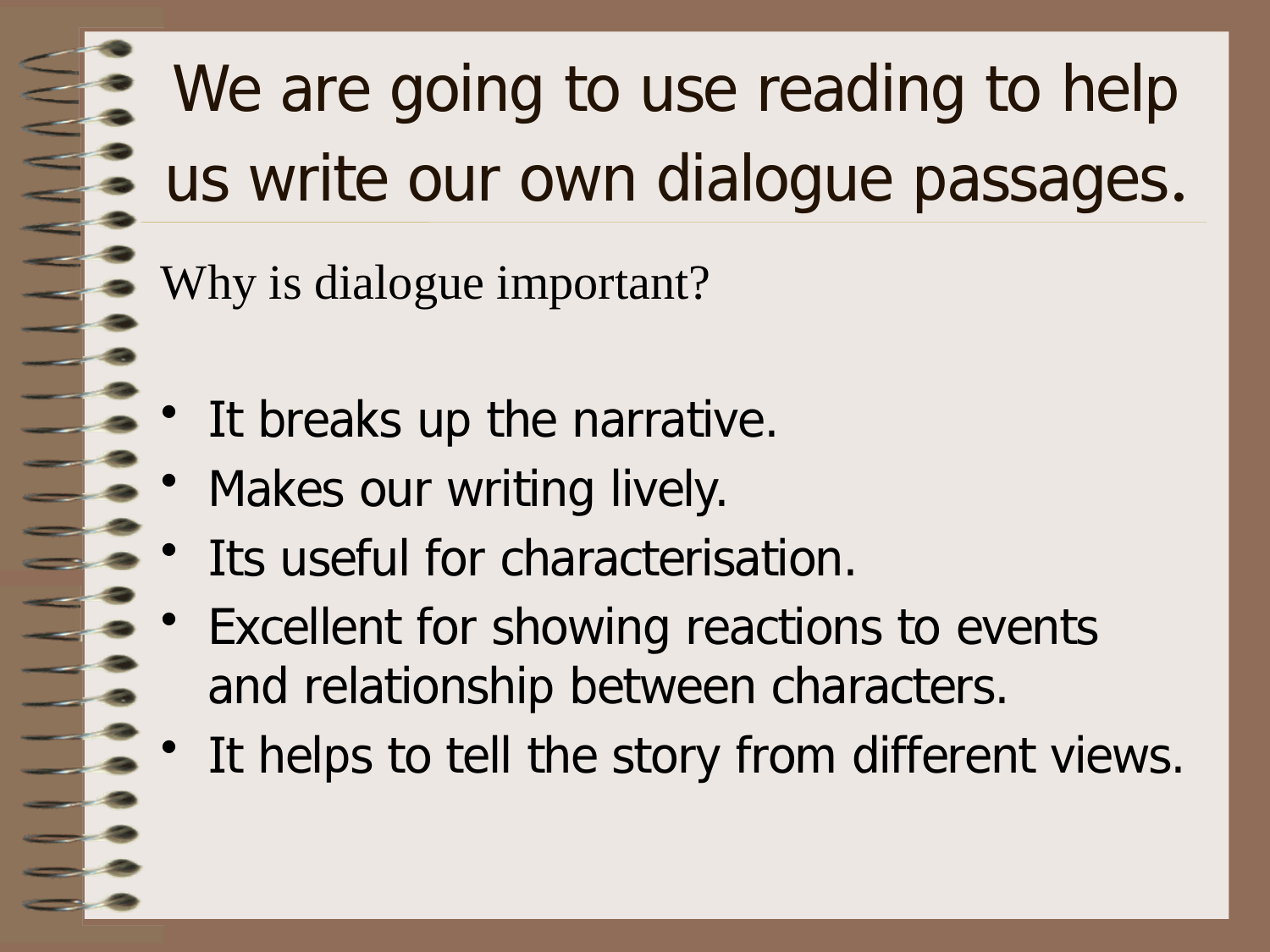

# We are going to use reading to help us write our own dialogue passages.
Why is dialogue important?

It breaks up the narrative.
Makes our writing lively.
Its useful for characterisation.
Excellent for showing reactions to events and relationship between characters.
It helps to tell the story from different views.